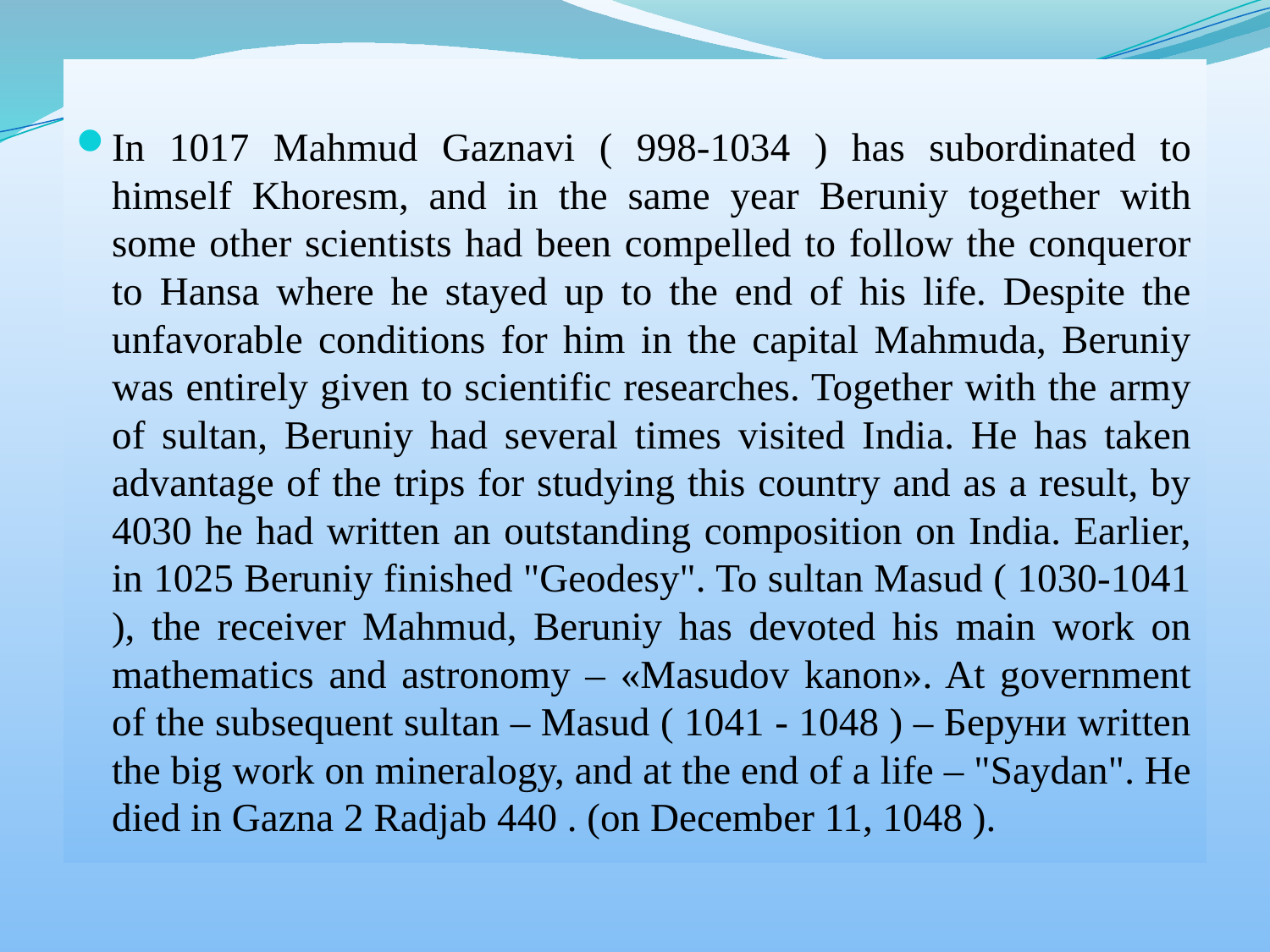

In 1017 Mahmud Gaznavi ( 998-1034 ) has subordinated to himself Khoresm, and in the same year Beruniy together with some other scientists had been compelled to follow the conqueror to Hansa where he stayed up to the end of his life. Despite the unfavorable conditions for him in the capital Mahmuda, Beruniy was entirely given to scientific researches. Together with the army of sultan, Beruniy had several times visited India. He has taken advantage of the trips for studying this country and as a result, by 4030 he had written an outstanding composition on India. Earlier, in 1025 Beruniy finished "Geodesy". To sultan Masud ( 1030-1041 ), the receiver Mahmud, Beruniy has devoted his main work on mathematics and astronomy – «Masudov kanon». At government of the subsequent sultan – Masud ( 1041 - 1048 ) – Беруни written the big work on mineralogy, and at the end of a life – "Saydan". He died in Gazna 2 Radjab 440 . (on December 11, 1048 ).